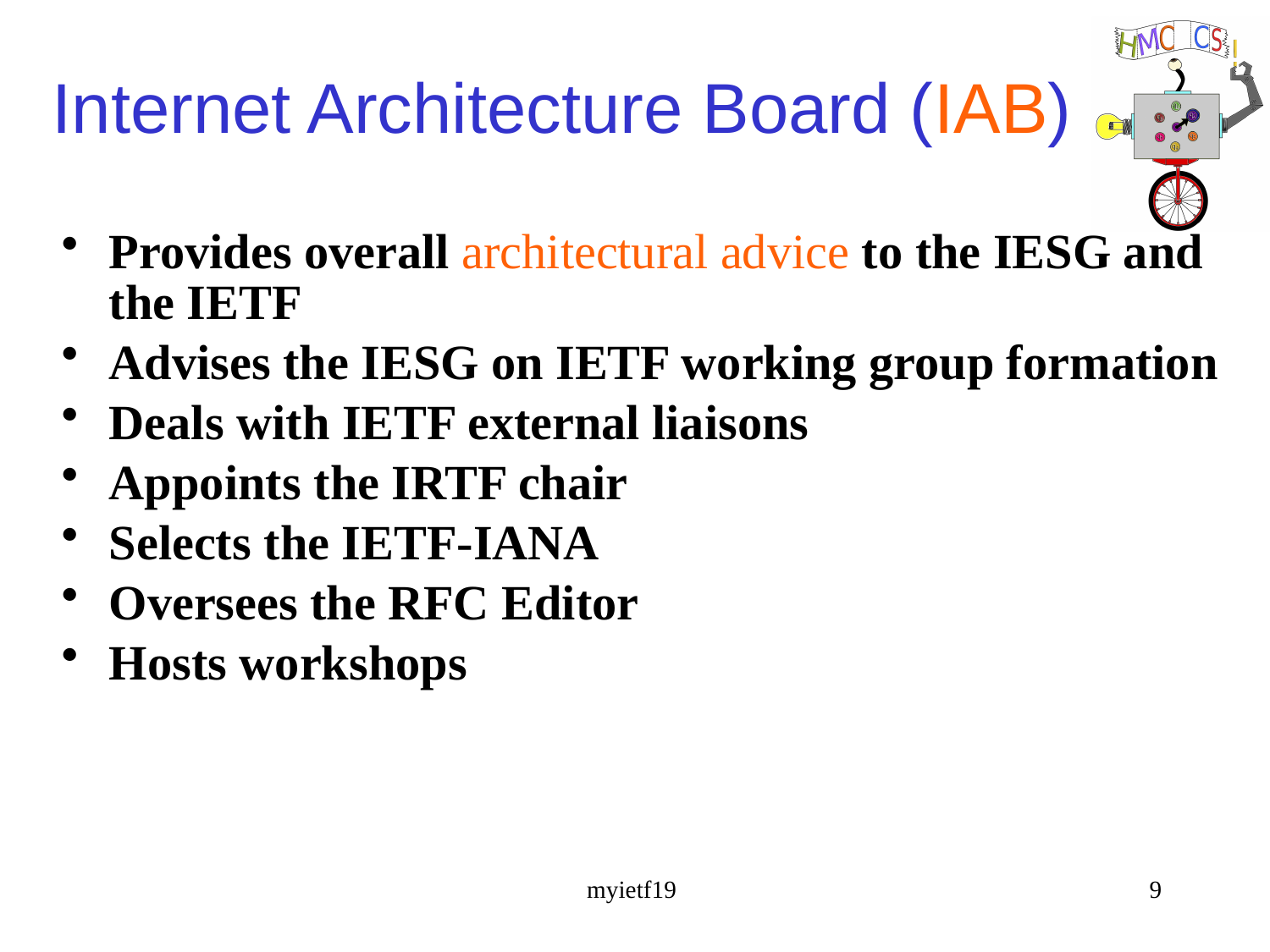

# Internet Architecture Board (IAB)
Provides overall architectural advice to the IESG and the IETF
Advises the IESG on IETF working group formation
Deals with IETF external liaisons
Appoints the IRTF chair
Selects the IETF-IANA
Oversees the RFC Editor
Hosts workshops

myietf19
9